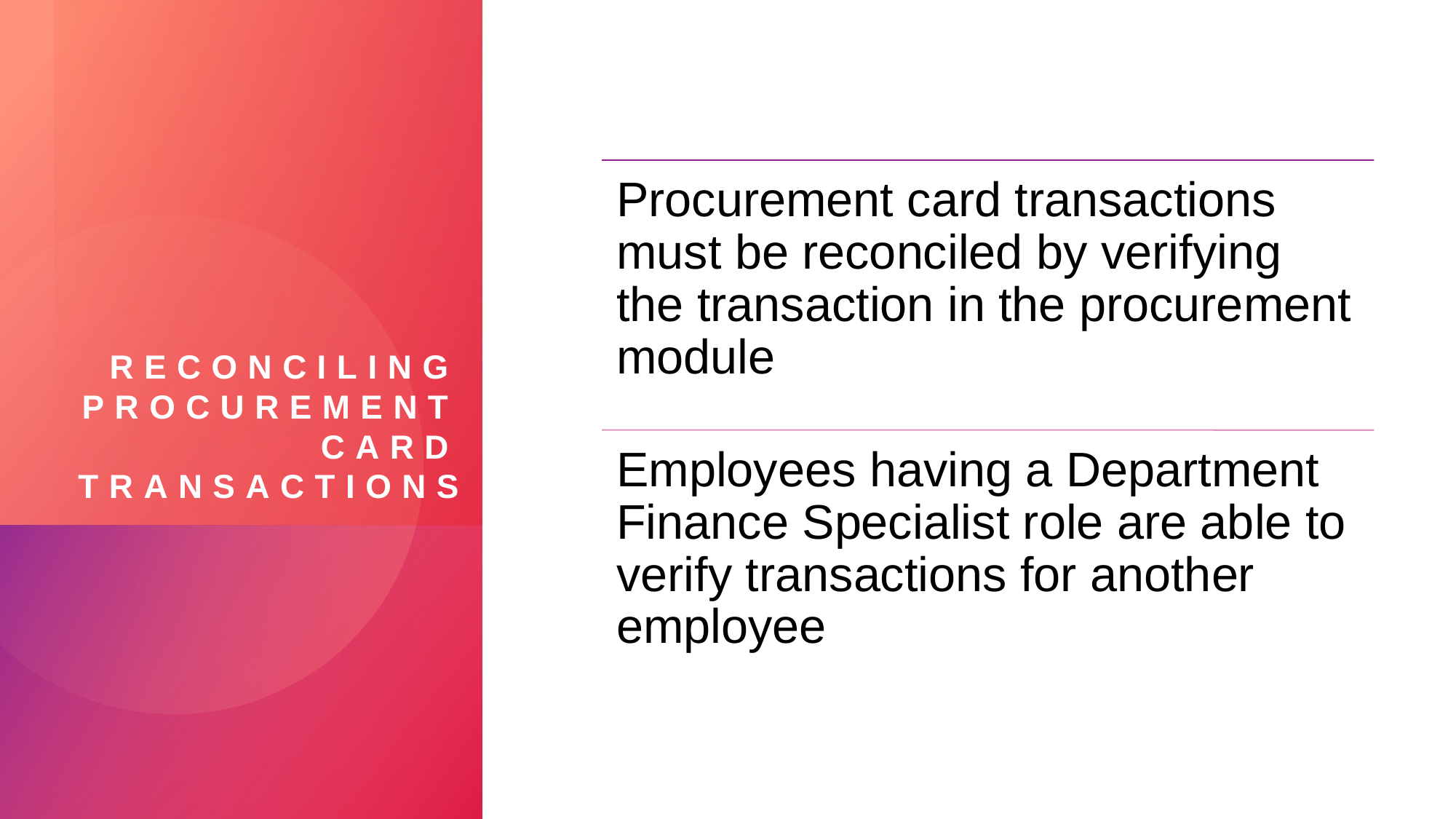

# Reconciling procurement card transactions
Procurement card transactions must be reconciled by verifying the transaction in the procurement module
Employees having a Department Finance Specialist role are able to verify transactions for another employee